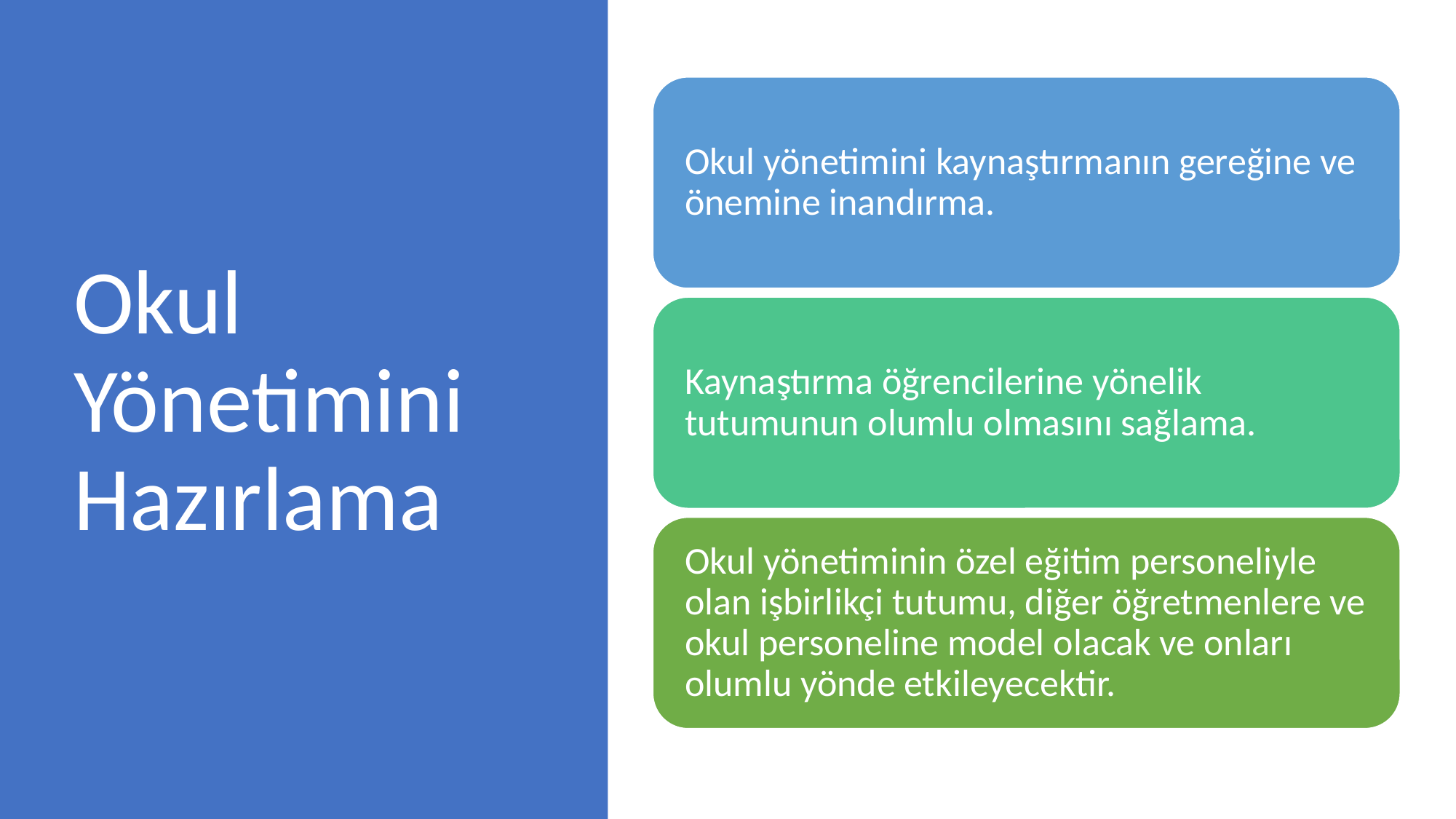

# Okul Yönetimini Hazırlama
Okul yönetimini kaynaştırmanın gereğine ve önemine inandırma.
Kaynaştırma öğrencilerine yönelik tutumunun olumlu olmasını sağlama.
Okul yönetiminin özel eğitim personeliyle olan işbirlikçi tutumu, diğer öğretmenlere ve okul personeline model olacak ve onları olumlu yönde etkileyecektir.